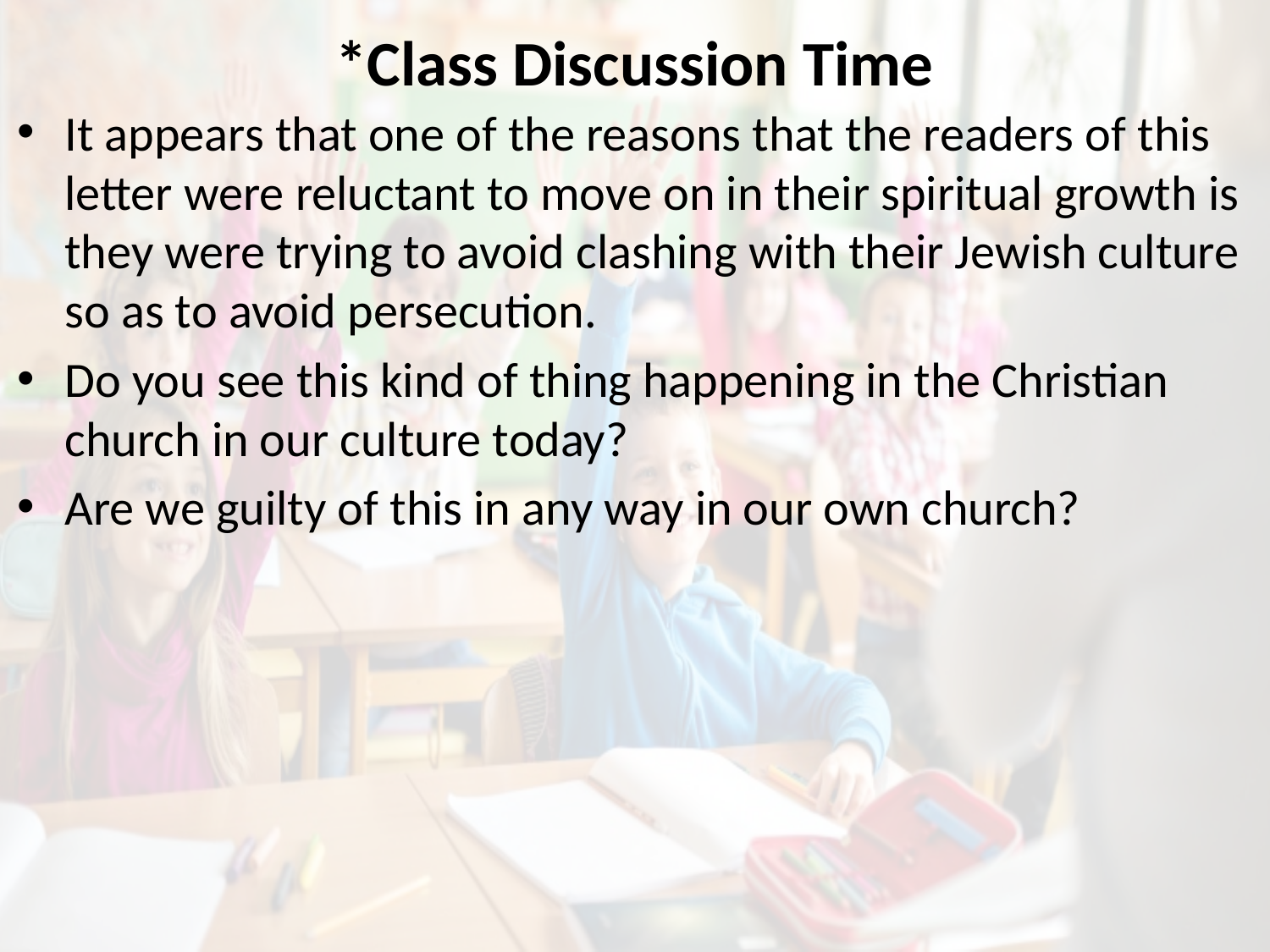

# *Class Discussion Time
It appears that one of the reasons that the readers of this letter were reluctant to move on in their spiritual growth is they were trying to avoid clashing with their Jewish culture so as to avoid persecution.
Do you see this kind of thing happening in the Christian church in our culture today?
Are we guilty of this in any way in our own church?